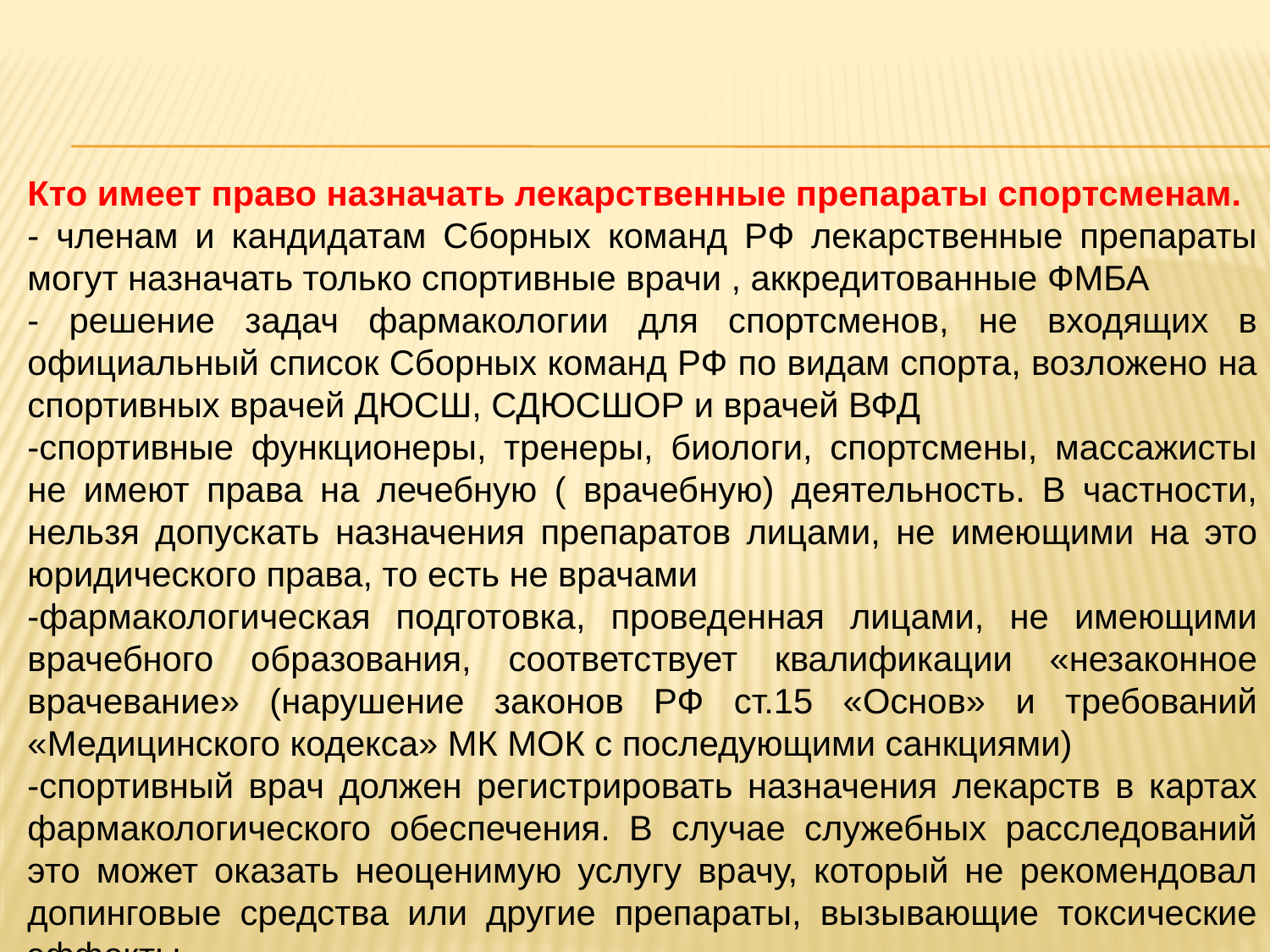

Кто имеет право назначать лекарственные препараты спортсменам.
- членам и кандидатам Сборных команд РФ лекарственные препараты могут назначать только спортивные врачи , аккредитованные ФМБА
- решение задач фармакологии для спортсменов, не входящих в официальный список Сборных команд РФ по видам спорта, возложено на спортивных врачей ДЮСШ, СДЮСШОР и врачей ВФД
-спортивные функционеры, тренеры, биологи, спортсмены, массажисты не имеют права на лечебную ( врачебную) деятельность. В частности, нельзя допускать назначения препаратов лицами, не имеющими на это юридического права, то есть не врачами
-фармакологическая подготовка, проведенная лицами, не имеющими врачебного образования, соответствует квалификации «незаконное врачевание» (нарушение законов РФ ст.15 «Основ» и требований «Медицинского кодекса» МК МОК с последующими санкциями)
-спортивный врач должен регистрировать назначения лекарств в картах фармакологического обеспечения. В случае служебных расследований это может оказать неоценимую услугу врачу, который не рекомендовал допинговые средства или другие препараты, вызывающие токсические эффекты